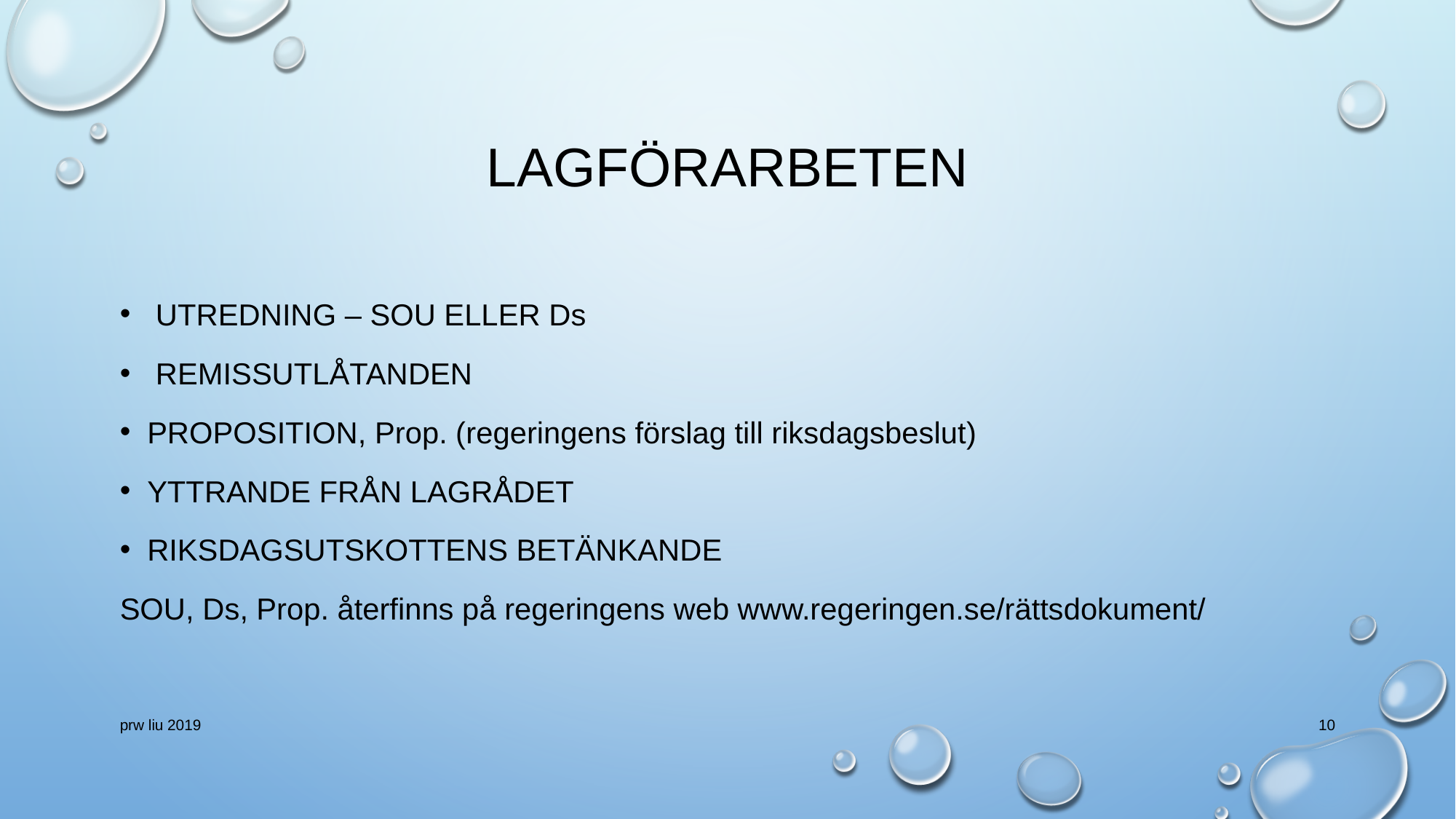

# lagförarbeten
 utredning – sou eller Ds
 remissutlåtanden
Proposition, Prop. (regeringens förslag till riksdagsbeslut)
Yttrande från lagrådet
Riksdagsutskottens betänkande
SOU, Ds, Prop. återfinns på regeringens web www.regeringen.se/rättsdokument/

prw liu 2019
10